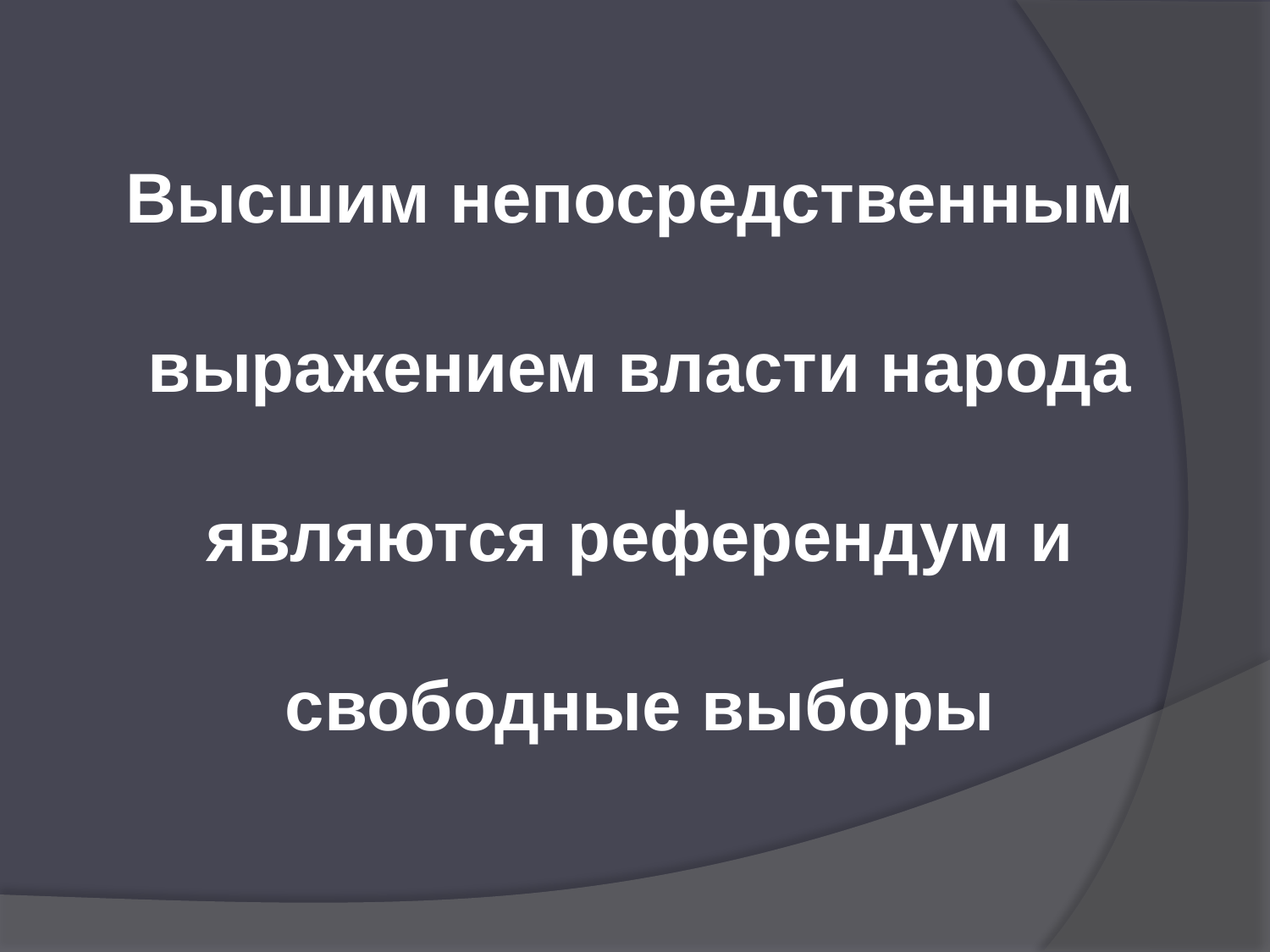

Высшим непосредственным

выражением власти народа

 являются референдум и

свободные выборы